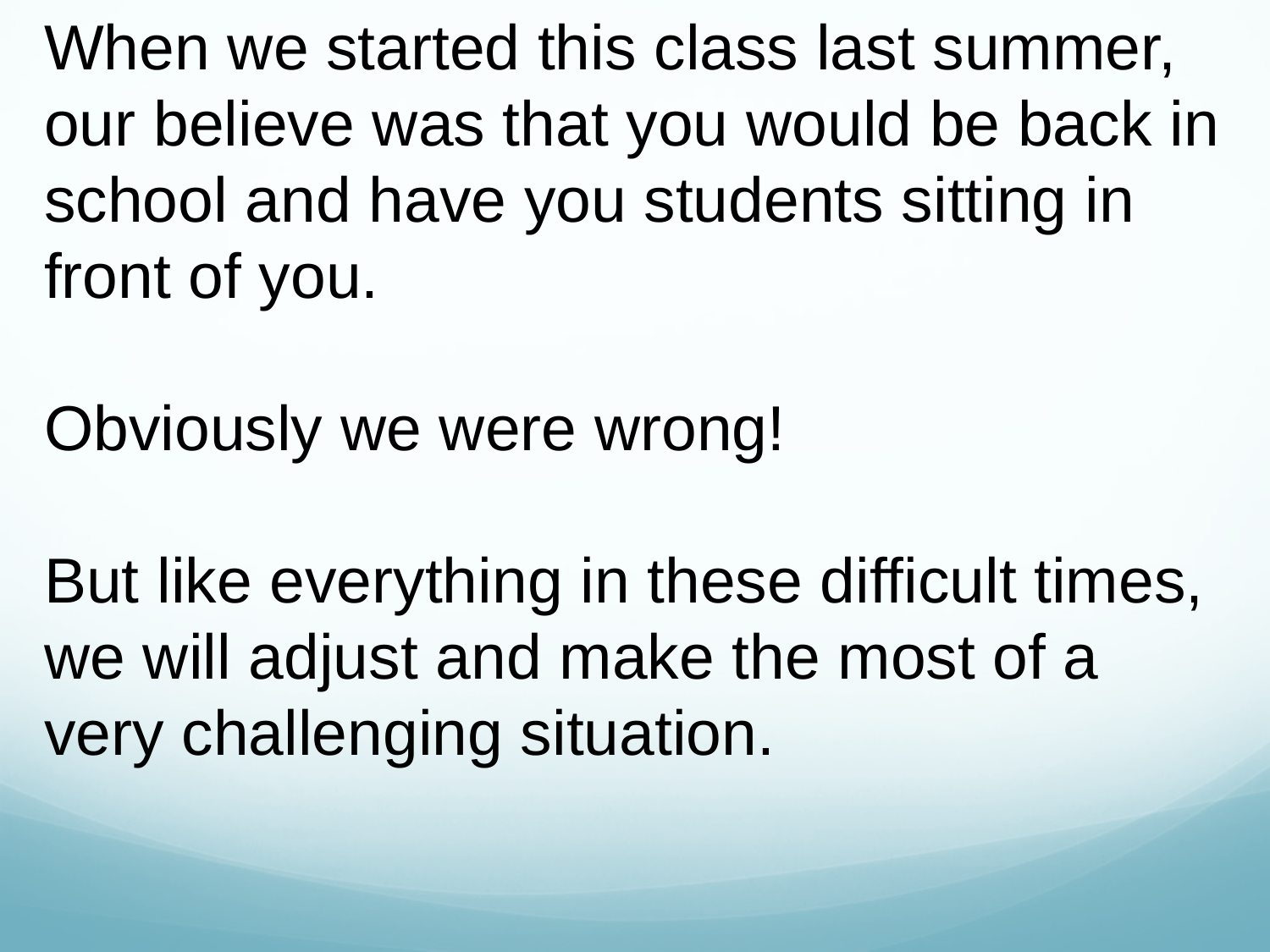

When we started this class last summer, our believe was that you would be back in school and have you students sitting in front of you.

Obviously we were wrong!

But like everything in these difficult times, we will adjust and make the most of a very challenging situation.